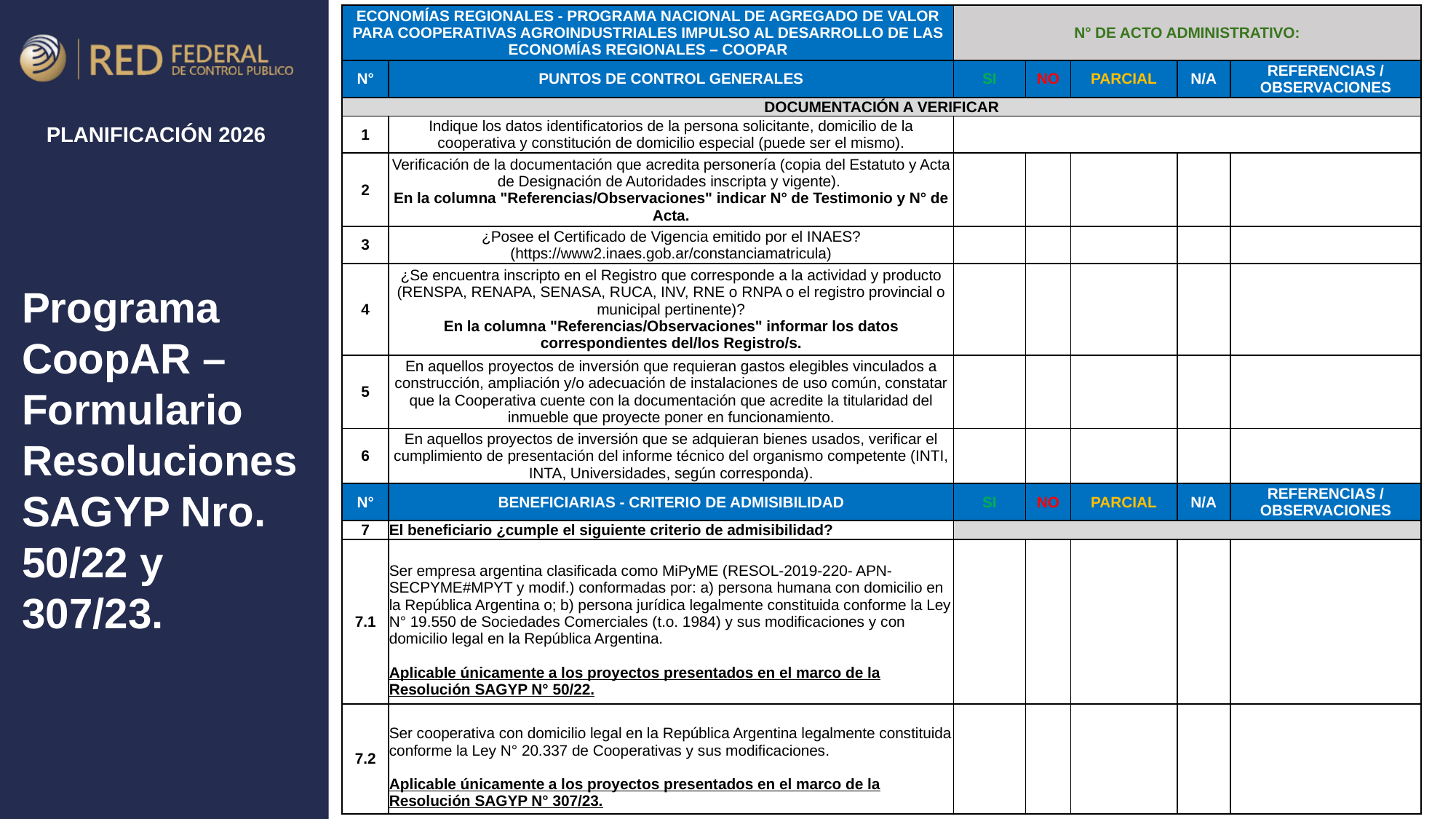

| ECONOMÍAS REGIONALES - PROGRAMA NACIONAL DE AGREGADO DE VALOR PARA COOPERATIVAS AGROINDUSTRIALES IMPULSO AL DESARROLLO DE LAS ECONOMÍAS REGIONALES – COOPAR |  | N° DE ACTO ADMINISTRATIVO: |  |  |  |  |
| --- | --- | --- | --- | --- | --- | --- |
| N° | PUNTOS DE CONTROL GENERALES | SI | NO | PARCIAL | N/A | REFERENCIAS / OBSERVACIONES |
| DOCUMENTACIÓN A VERIFICAR |  |  |  |  |  |  |
| 1 | Indique los datos identificatorios de la persona solicitante, domicilio de la cooperativa y constitución de domicilio especial (puede ser el mismo). |  |  |  |  |  |
| 2 | Verificación de la documentación que acredita personería (copia del Estatuto y Acta de Designación de Autoridades inscripta y vigente). En la columna "Referencias/Observaciones" indicar N° de Testimonio y N° de Acta. |  |  |  |  |  |
| 3 | ¿Posee el Certificado de Vigencia emitido por el INAES? (https://www2.inaes.gob.ar/constanciamatricula) |  |  |  |  |  |
| 4 | ¿Se encuentra inscripto en el Registro que corresponde a la actividad y producto (RENSPA, RENAPA, SENASA, RUCA, INV, RNE o RNPA o el registro provincial o municipal pertinente)? En la columna "Referencias/Observaciones" informar los datos correspondientes del/los Registro/s. |  |  |  |  |  |
| 5 | En aquellos proyectos de inversión que requieran gastos elegibles vinculados a construcción, ampliación y/o adecuación de instalaciones de uso común, constatar que la Cooperativa cuente con la documentación que acredite la titularidad del inmueble que proyecte poner en funcionamiento. |  |  |  |  |  |
| 6 | En aquellos proyectos de inversión que se adquieran bienes usados, verificar el cumplimiento de presentación del informe técnico del organismo competente (INTI, INTA, Universidades, según corresponda). |  |  |  |  |  |
| N° | BENEFICIARIAS - CRITERIO DE ADMISIBILIDAD | SI | NO | PARCIAL | N/A | REFERENCIAS / OBSERVACIONES |
| 7 | El beneficiario ¿cumple el siguiente criterio de admisibilidad? |  |  |  |  |  |
| 7.1 | Ser empresa argentina clasificada como MiPyME (RESOL‐2019‐220‐ APN‐SECPYME#MPYT y modif.) conformadas por: a) persona humana con domicilio en la República Argentina o; b) persona jurídica legalmente constituida conforme la Ley N° 19.550 de Sociedades Comerciales (t.o. 1984) y sus modificaciones y con domicilio legal en la República Argentina. Aplicable únicamente a los proyectos presentados en el marco de la Resolución SAGYP N° 50/22. |  |  |  |  |  |
| 7.2 | Ser cooperativa con domicilio legal en la República Argentina legalmente constituida conforme la Ley N° 20.337 de Cooperativas y sus modificaciones. Aplicable únicamente a los proyectos presentados en el marco de la Resolución SAGYP N° 307/23. |  |  |  |  |  |
Programa CoopAR –
Formulario
Resoluciones SAGYP Nro. 50/22 y 307/23.